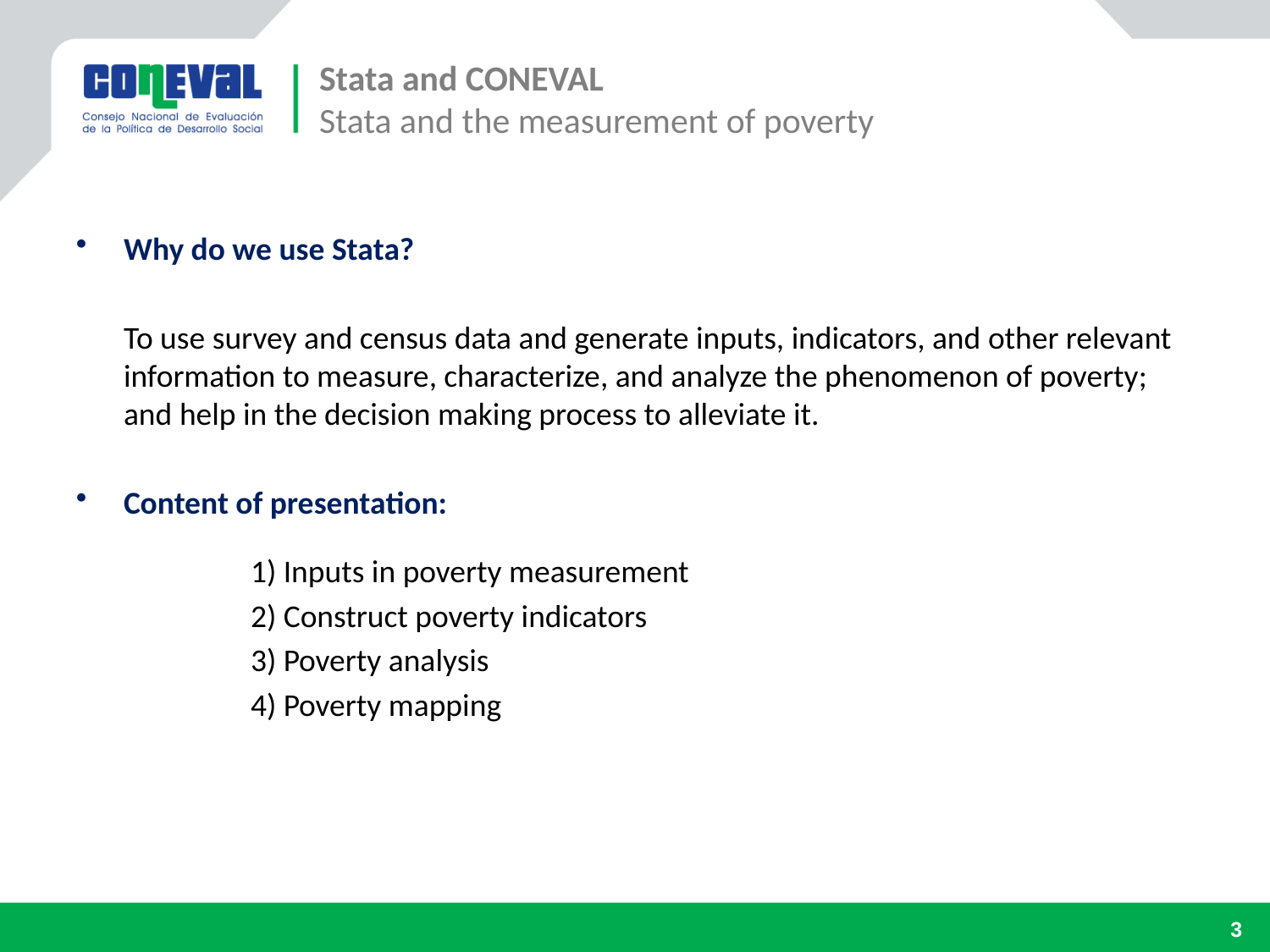

Stata and CONEVAL
Stata and the measurement of poverty
Why do we use Stata?

	To use survey and census data and generate inputs, indicators, and other relevant information to measure, characterize, and analyze the phenomenon of poverty; and help in the decision making process to alleviate it.

Content of presentation:

		1) Inputs in poverty measurement
		2) Construct poverty indicators
		3) Poverty analysis
		4) Poverty mapping

3